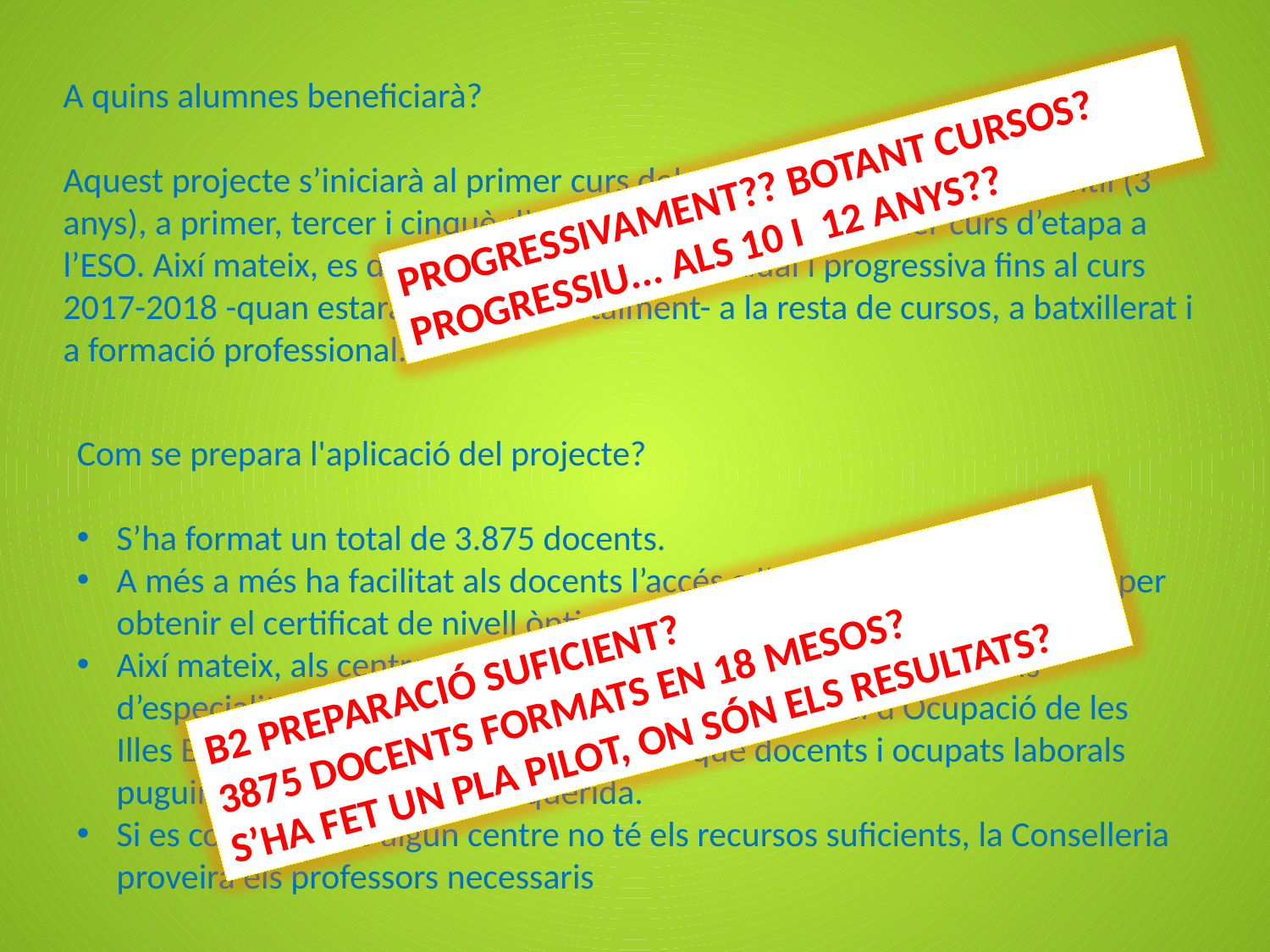

A quins alumnes beneficiarà?

Aquest projecte s’iniciarà al primer curs del segon cicle d’educació infantil (3 anys), a primer, tercer i cinquè d’educació primària i al primer curs d’etapa a l’ESO. Així mateix, es desplegarà de manera gradual i progressiva fins al curs 2017-2018 -quan estarà implantat totalment- a la resta de cursos, a batxillerat i a formació professional.
PROGRESSIVAMENT?? BOTANT CURSOS?
PROGRESSIU... ALS 10 I  12 ANYS??
Com se prepara l'aplicació del projecte?

S’ha format un total de 3.875 docents.
A més a més ha facilitat als docents l’accés a l’Escola Oficial d’Idiomes per obtenir el certificat de nivell òptim per impartir classe en anglès.
Així mateix, als centres de professors es duran a terme seminaris d’especialització per facilitar aquesta tasca i el Servei d’Ocupació de les Illes Balears (SOIB) convocarà cursos perquè docents i ocupats laborals puguin obtenir la titulació requerida.
Si es constata que algun centre no té els recursos suficients, la Conselleria proveirà els professors necessaris
B2 PREPARACIÓ SUFICIENT?
3875 DOCENTS FORMATS EN 18 MESOS?
S’HA FET UN PLA PILOT, ON SÓN ELS RESULTATS?